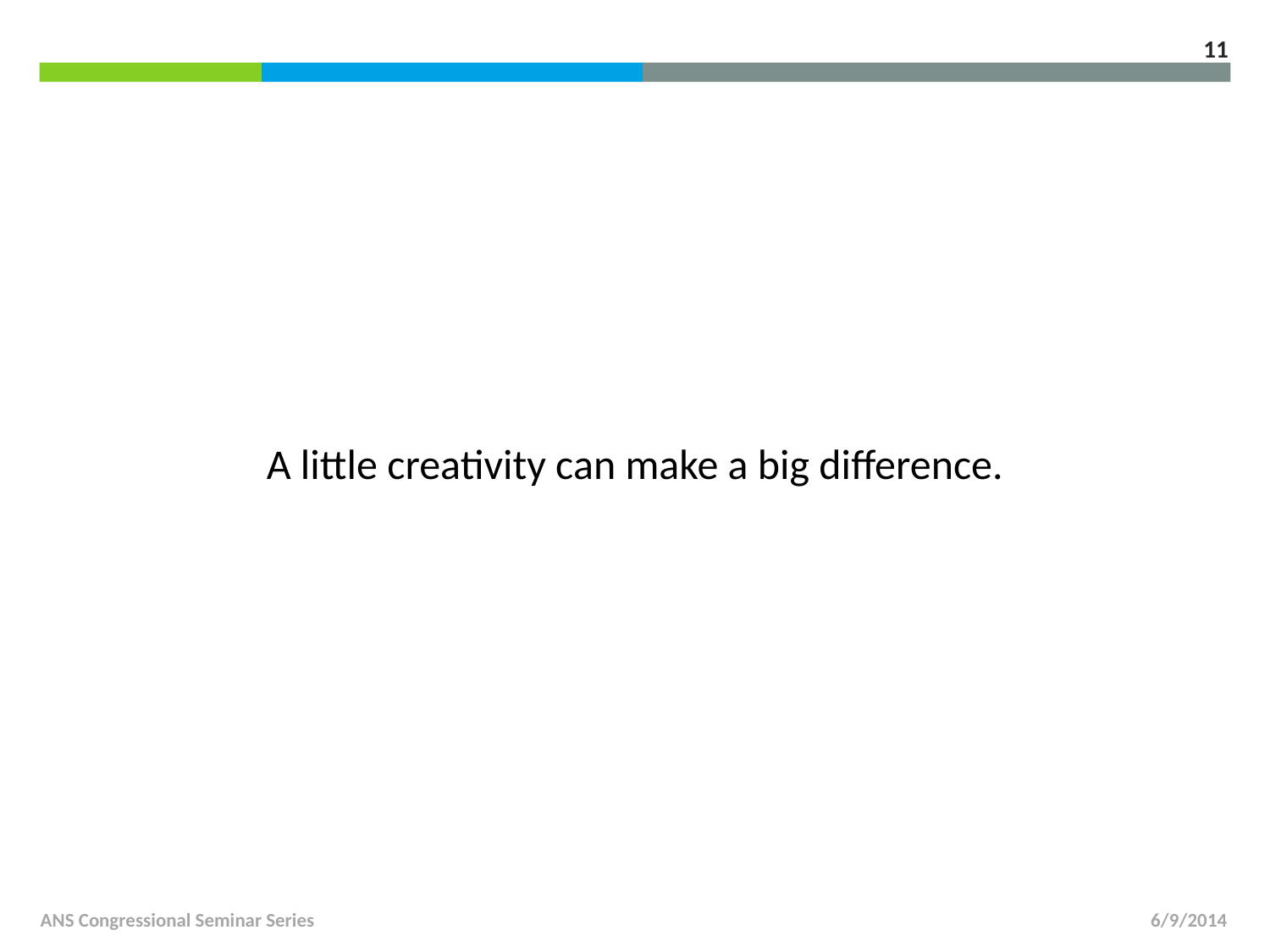

11
A little creativity can make a big difference.
ANS Congressional Seminar Series
6/9/2014